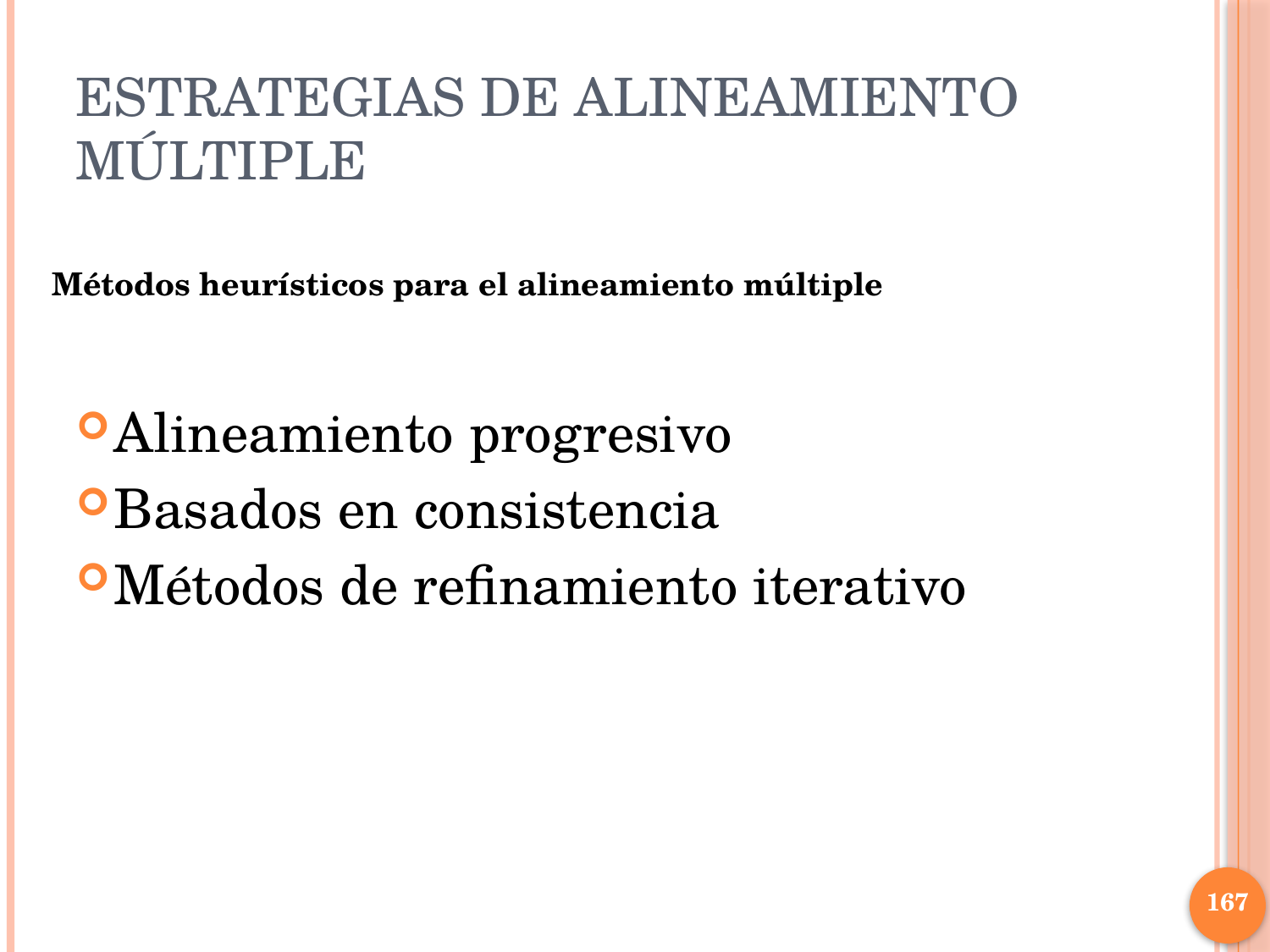

# Estrategias de Alineamiento múltiple
Métodos heurísticos para el alineamiento múltiple
Alineamiento progresivo
Basados en consistencia
Métodos de refinamiento iterativo
167